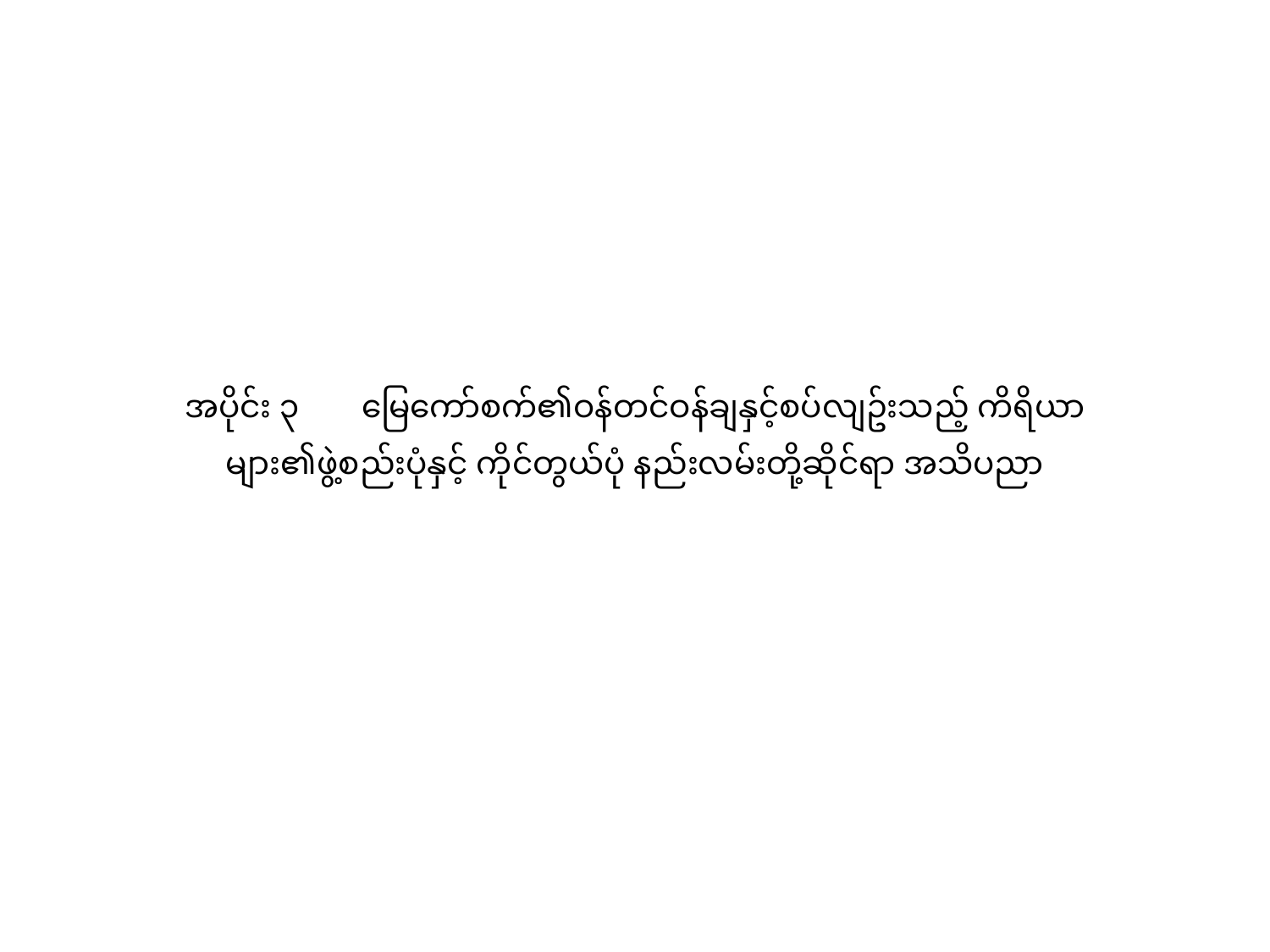

# အပိုင်း ၃ 　 မြေကော်စက်၏ဝန်တင်ဝန်ချနှင့်စပ်လျဥ်းသည့် ကိရိယာများ၏ဖွဲ့စည်းပုံနှင့် ကိုင်တွယ်ပုံ နည်းလမ်းတို့ဆိုင်ရာ အသိပညာ